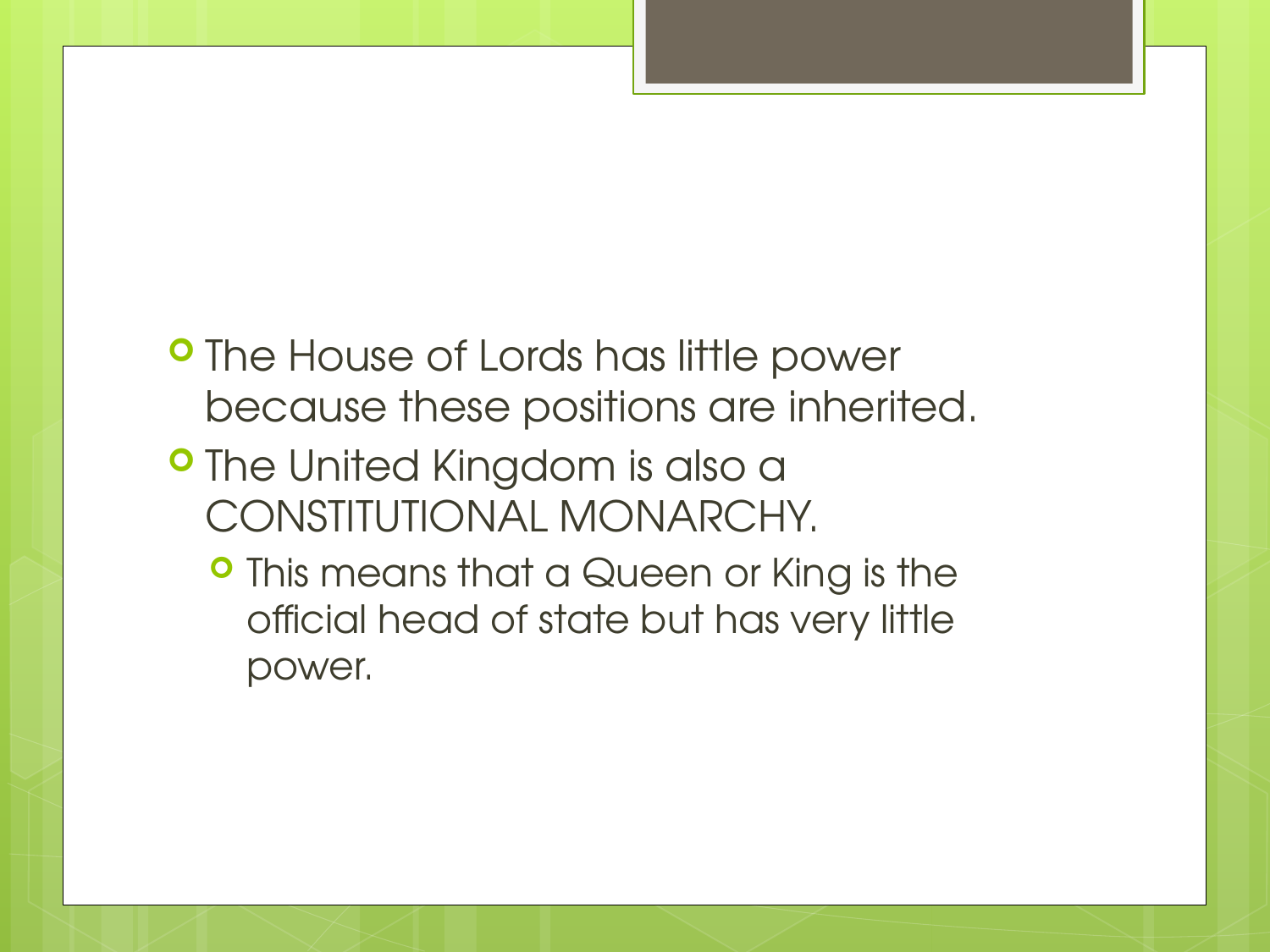

The House of Lords has little power because these positions are inherited.
The United Kingdom is also a CONSTITUTIONAL MONARCHY.
This means that a Queen or King is the official head of state but has very little power.